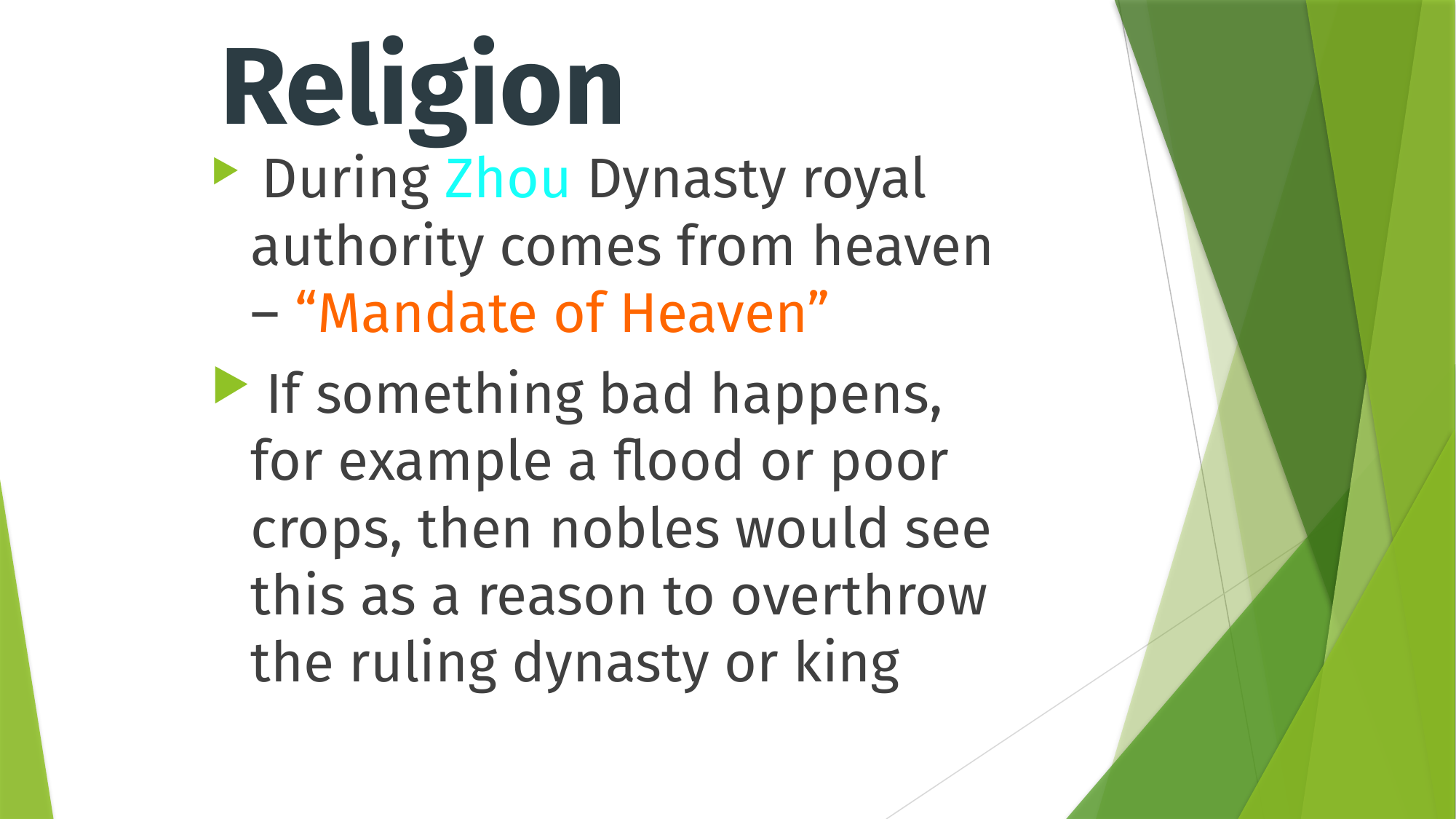

Religion
 During Zhou Dynasty royal authority comes from heaven – “Mandate of Heaven”
 If something bad happens, for example a flood or poor crops, then nobles would see this as a reason to overthrow the ruling dynasty or king